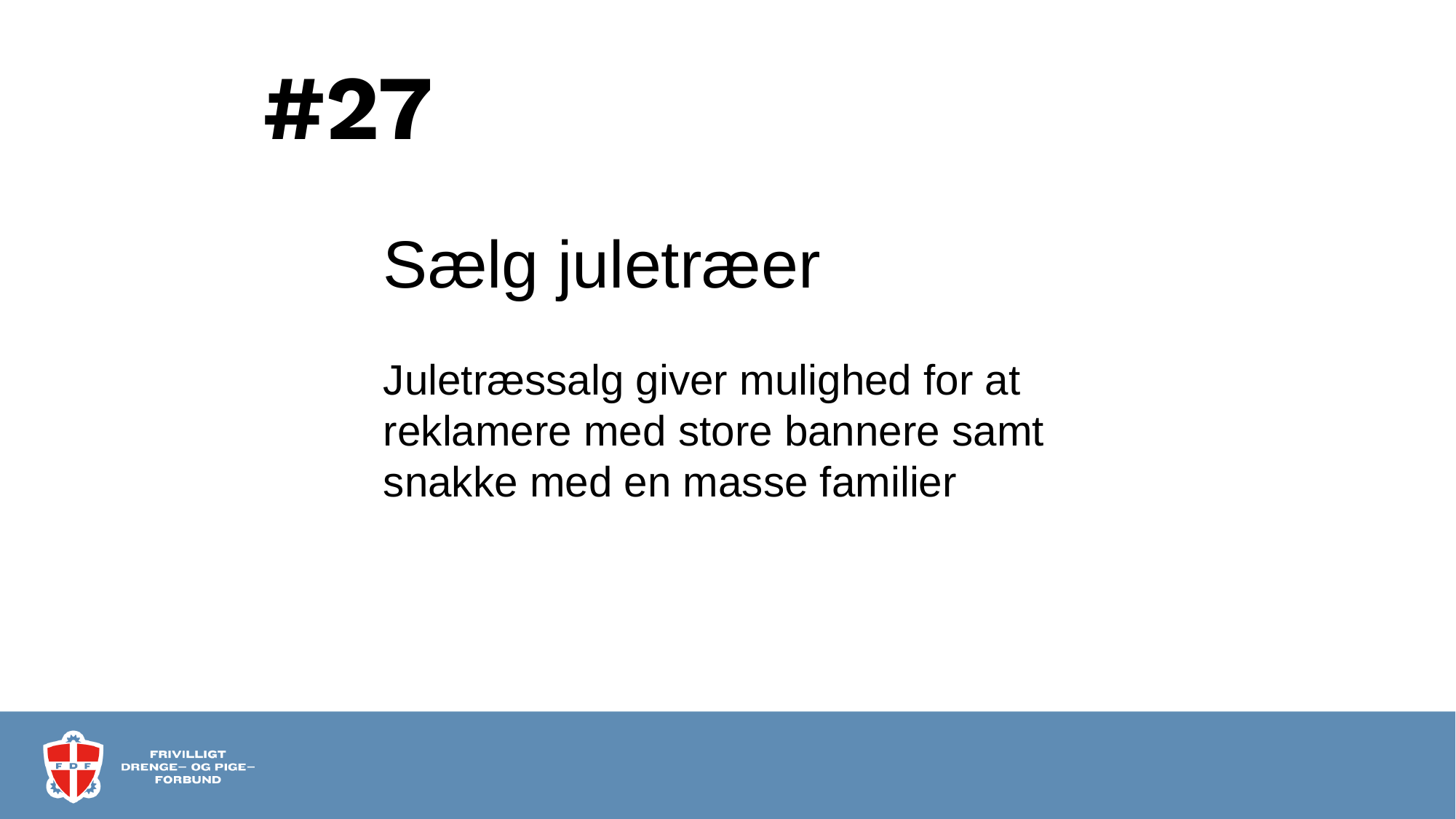

# #27
Sælg juletræer
Juletræssalg giver mulighed for at reklamere med store bannere samt snakke med en masse familier